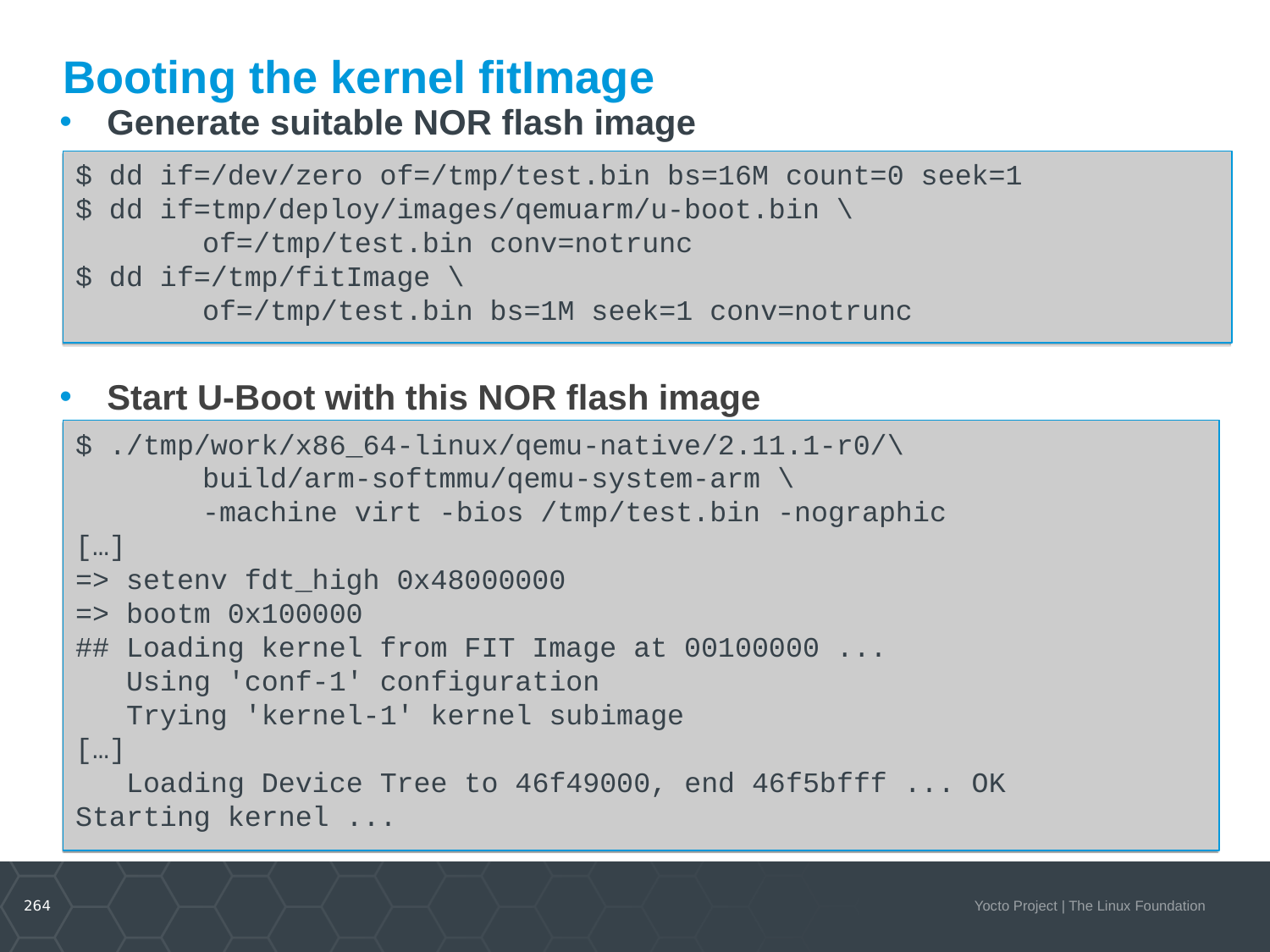

Generate suitable NOR flash image

Start U-Boot with this NOR flash image

DTO Hands-on 1/2
Booting the kernel fitImage
$ dd if=/dev/zero of=/tmp/test.bin bs=16M count=0 seek=1
$ dd if=tmp/deploy/images/qemuarm/u-boot.bin \
	of=/tmp/test.bin conv=notrunc
$ dd if=/tmp/fitImage \
	of=/tmp/test.bin bs=1M seek=1 conv=notrunc
$ ./tmp/work/x86_64-linux/qemu-native/2.11.1-r0/\
	build/arm-softmmu/qemu-system-arm \
	-machine virt -bios /tmp/test.bin -nographic
[…]
=> setenv fdt_high 0x48000000
=> bootm 0x100000
## Loading kernel from FIT Image at 00100000 ...
   Using 'conf-1' configuration
   Trying 'kernel-1' kernel subimage
[…]
   Loading Device Tree to 46f49000, end 46f5bfff ... OK
Starting kernel ...